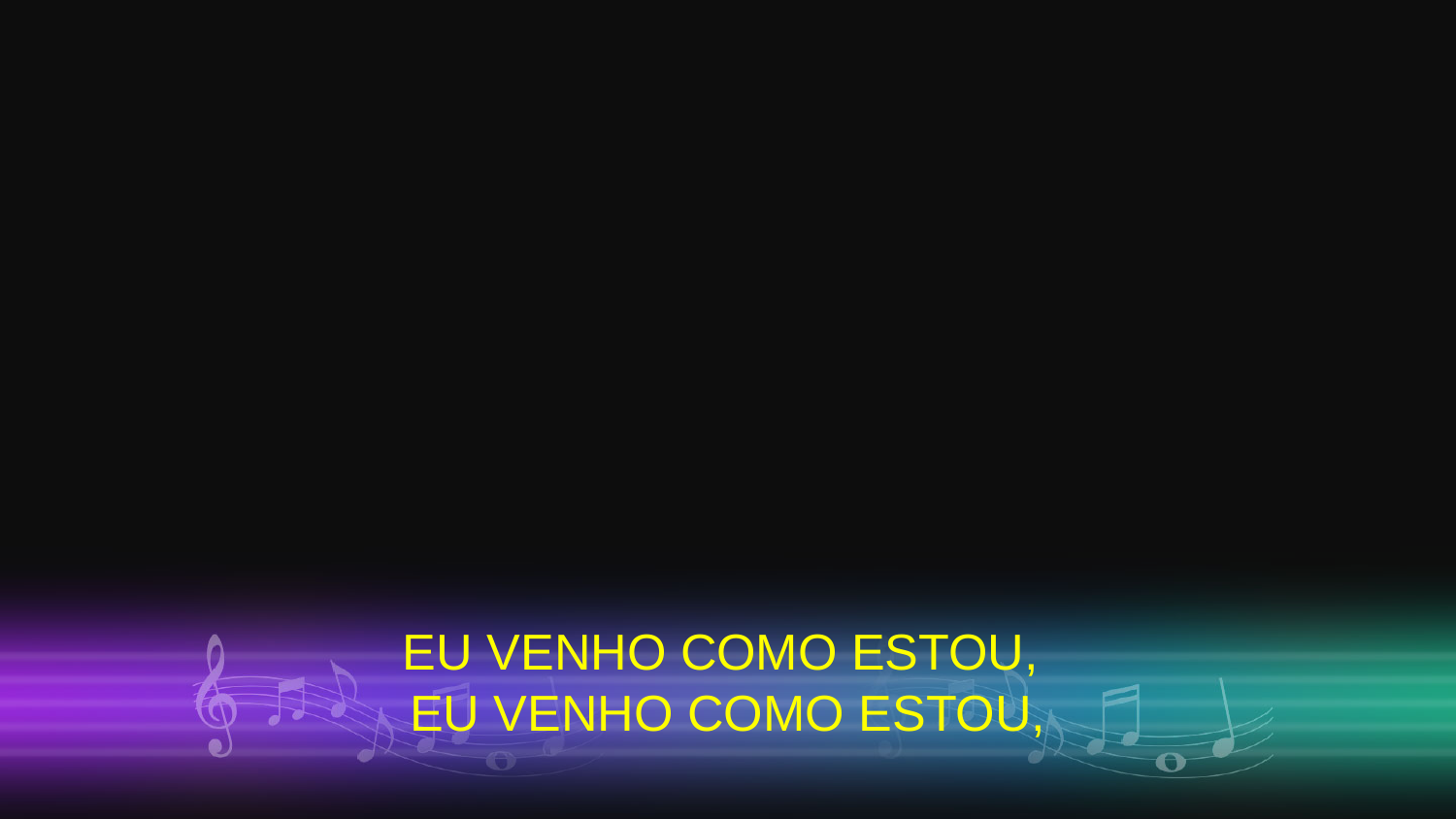

EU VENHO COMO ESTOU,
EU VENHO COMO ESTOU,